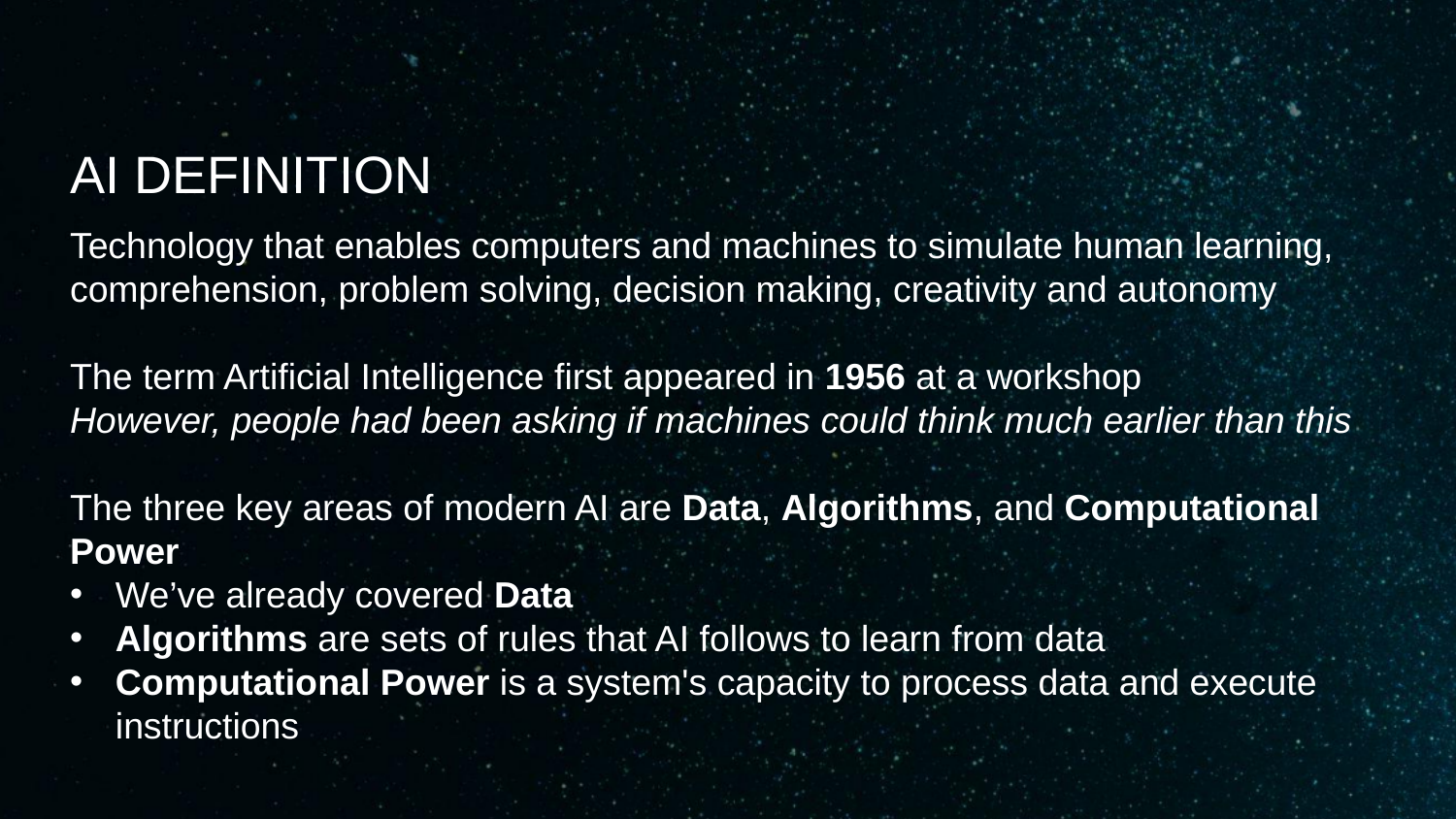

# AI DEFINITION
Technology that enables computers and machines to simulate human learning, comprehension, problem solving, decision making, creativity and autonomy

The term Artificial Intelligence first appeared in 1956 at a workshop
However, people had been asking if machines could think much earlier than this

The three key areas of modern AI are Data, Algorithms, and Computational Power
We’ve already covered Data
Algorithms are sets of rules that AI follows to learn from data
Computational Power is a system's capacity to process data and execute instructions